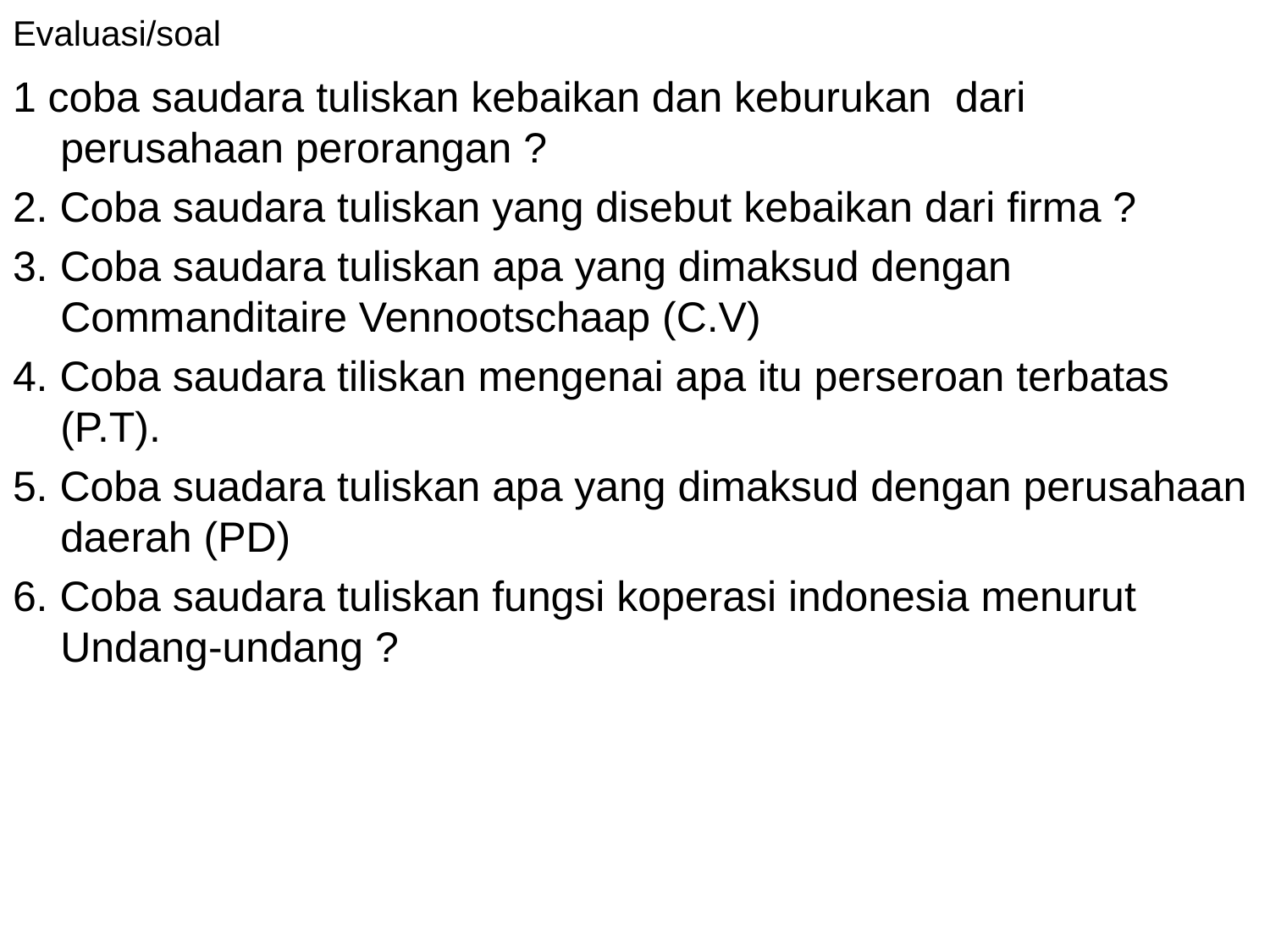

# Evaluasi/soal
1 coba saudara tuliskan kebaikan dan keburukan  dari perusahaan perorangan ?
2. Coba saudara tuliskan yang disebut kebaikan dari firma ?
3. Coba saudara tuliskan apa yang dimaksud dengan Commanditaire Vennootschaap (C.V)
4. Coba saudara tiliskan mengenai apa itu perseroan terbatas (P.T).
5. Coba suadara tuliskan apa yang dimaksud dengan perusahaan daerah (PD)
6. Coba saudara tuliskan fungsi koperasi indonesia menurut Undang-undang ?